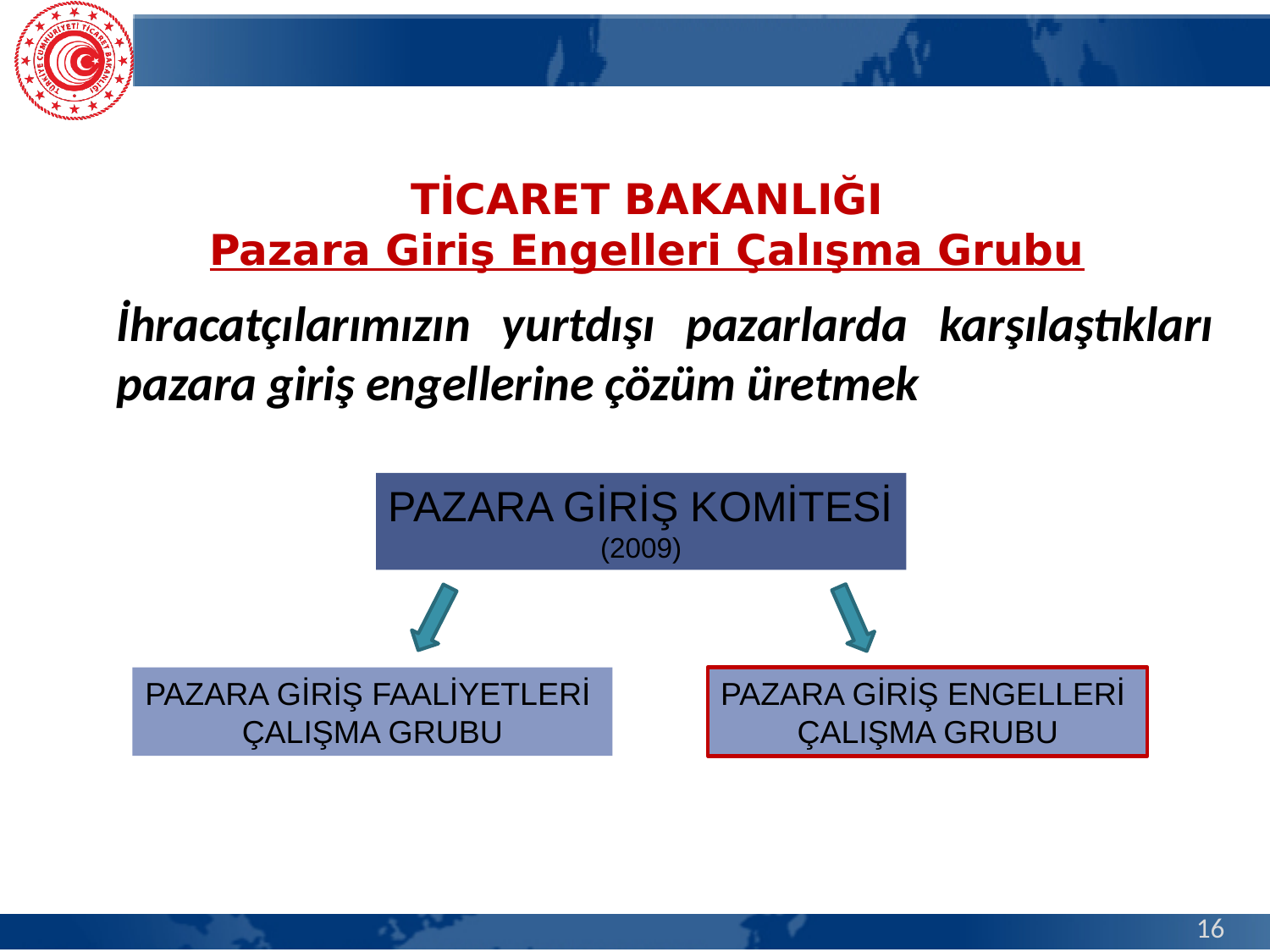

TİCARET BAKANLIĞI
Pazara Giriş Engelleri Çalışma Grubu
	İhracatçılarımızın yurtdışı pazarlarda karşılaştıkları pazara giriş engellerine çözüm üretmek
PAZARA GİRİŞ KOMİTESİ
(2009)

PAZARA GİRİŞ FAALİYETLERİ
ÇALIŞMA GRUBU
PAZARA GİRİŞ ENGELLERİ
ÇALIŞMA GRUBU
16